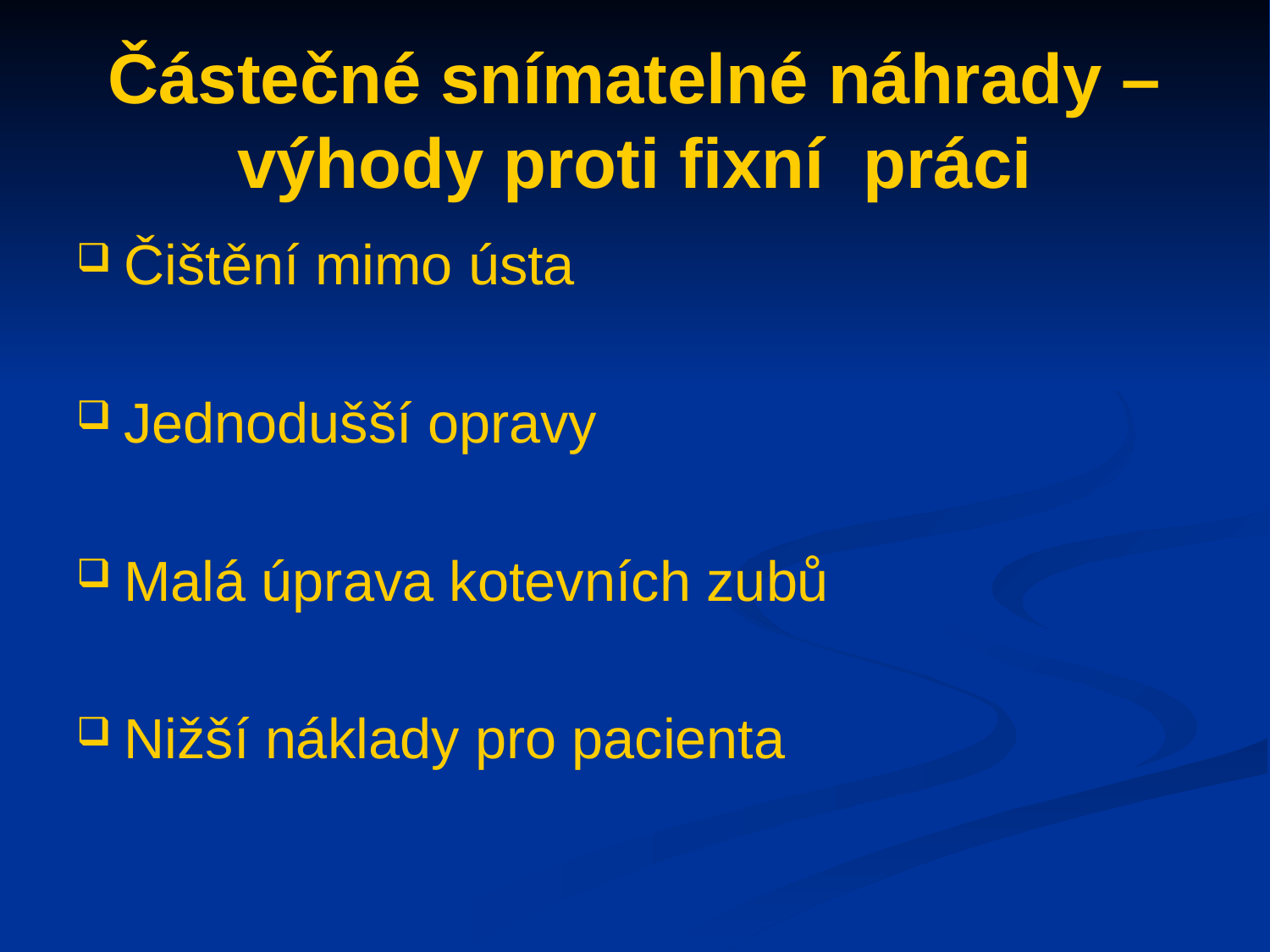

# Částečné snímatelné náhrady –výhody proti fixní  práci
Čištění mimo ústa

Jednodušší opravy

Malá úprava kotevních zubů

Nižší náklady pro pacienta